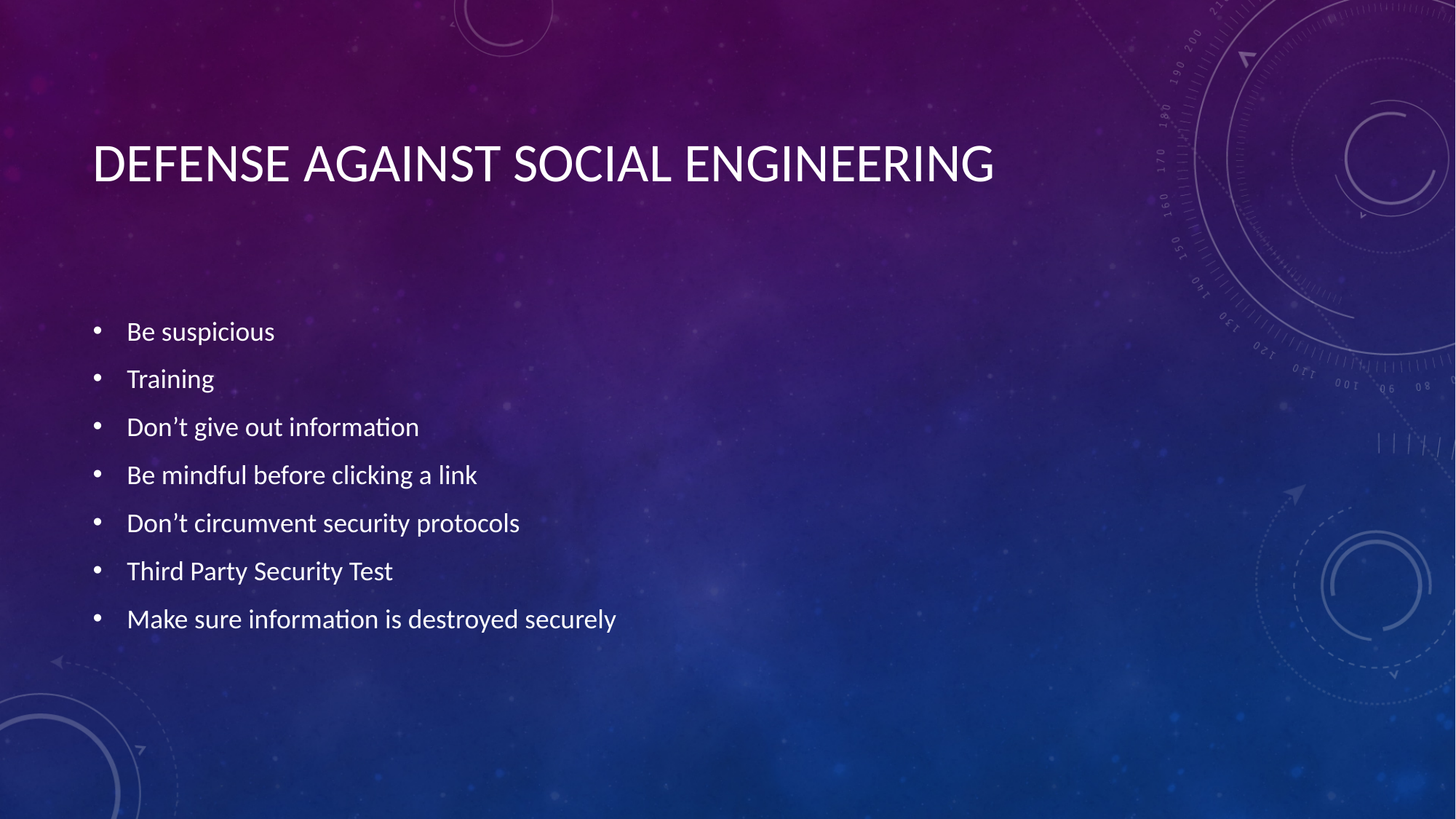

# Defense against social engineering
Be suspicious
Training
Don’t give out information
Be mindful before clicking a link
Don’t circumvent security protocols
Third Party Security Test
Make sure information is destroyed securely